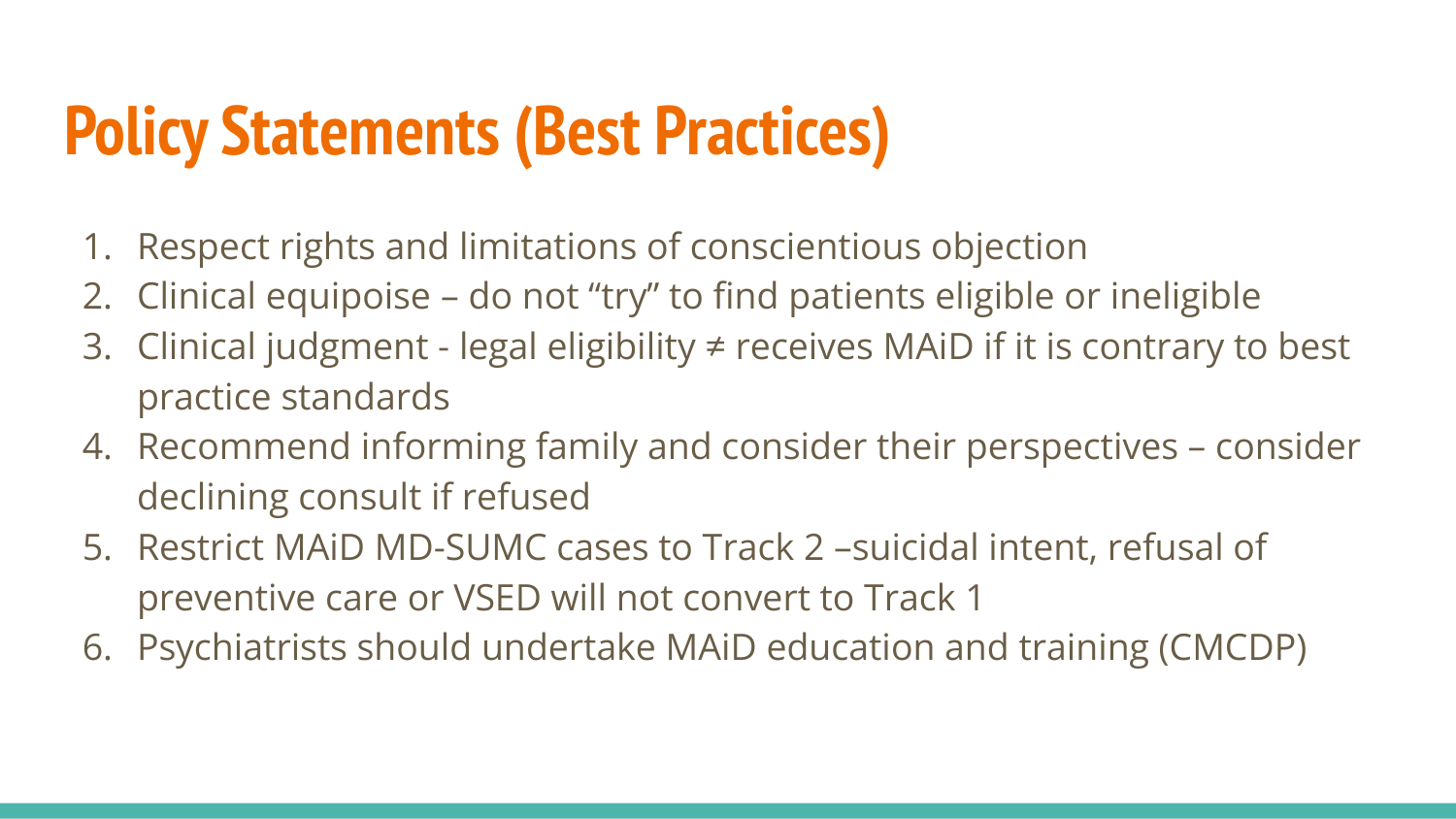

# Policy Statements (Best Practices)
Respect rights and limitations of conscientious objection
Clinical equipoise – do not “try” to find patients eligible or ineligible
Clinical judgment - legal eligibility ≠ receives MAiD if it is contrary to best practice standards
Recommend informing family and consider their perspectives – consider declining consult if refused
Restrict MAiD MD-SUMC cases to Track 2 –suicidal intent, refusal of preventive care or VSED will not convert to Track 1
Psychiatrists should undertake MAiD education and training (CMCDP)